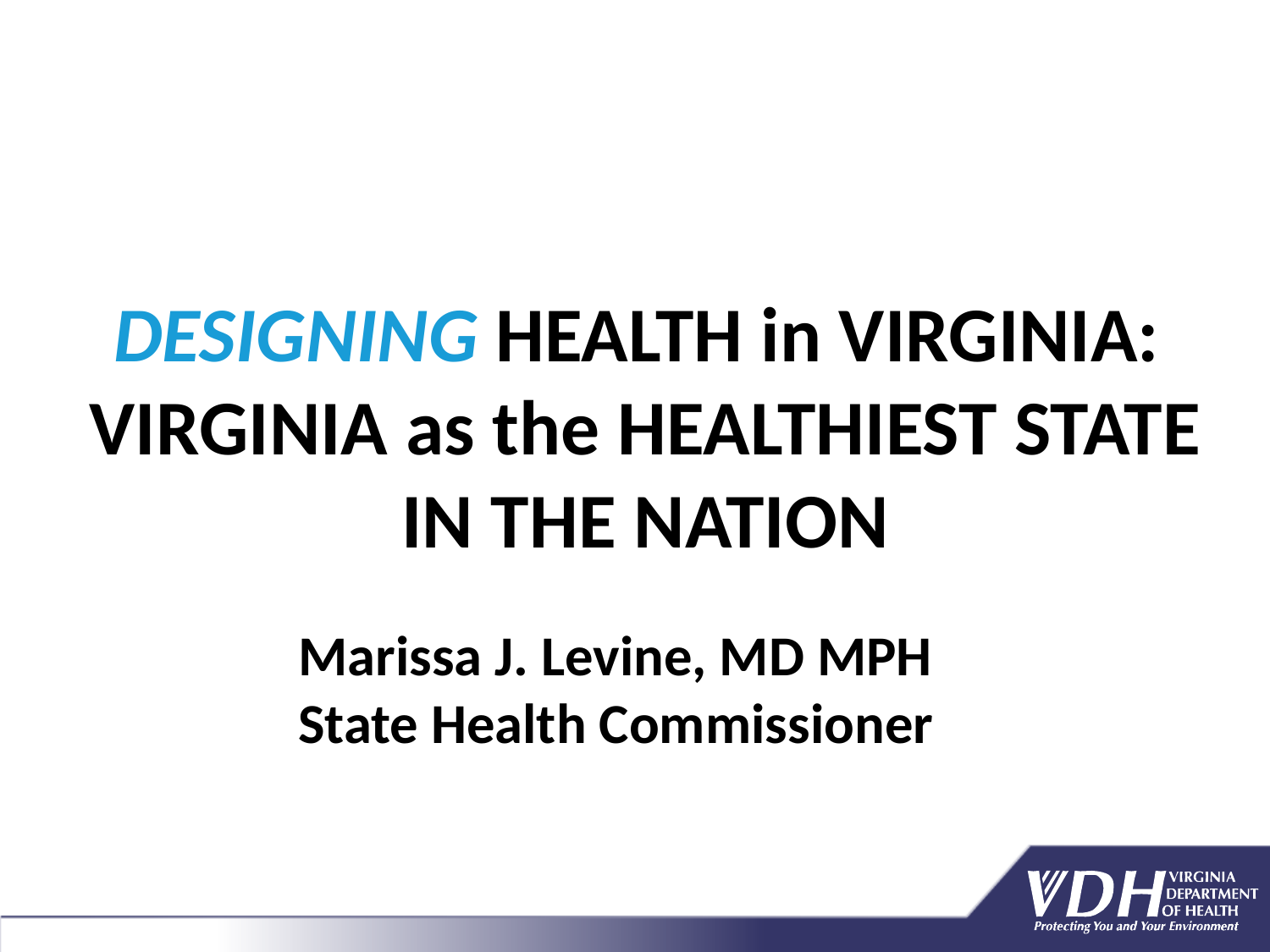

# DESIGNING HEALTH in VIRGINIA: VIRGINIA as the HEALTHIEST STATE IN THE NATION

Marissa J. Levine, MD MPH
State Health Commissioner